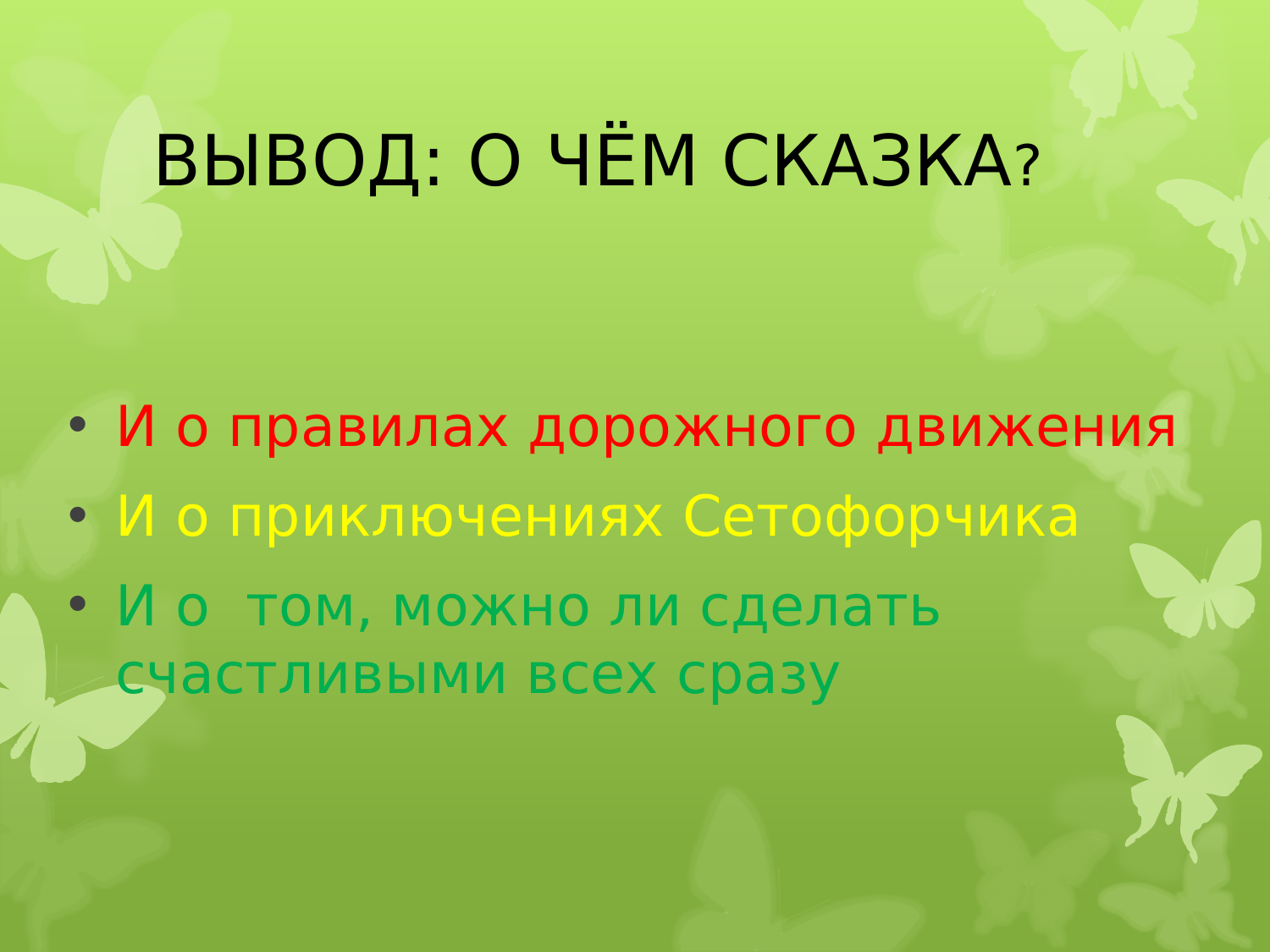

# ВЫВОД: О ЧЁМ СКАЗКА?
И о правилах дорожного движения
И о приключениях Сетофорчика
И о  том, можно ли сделать счастливыми всех сразу